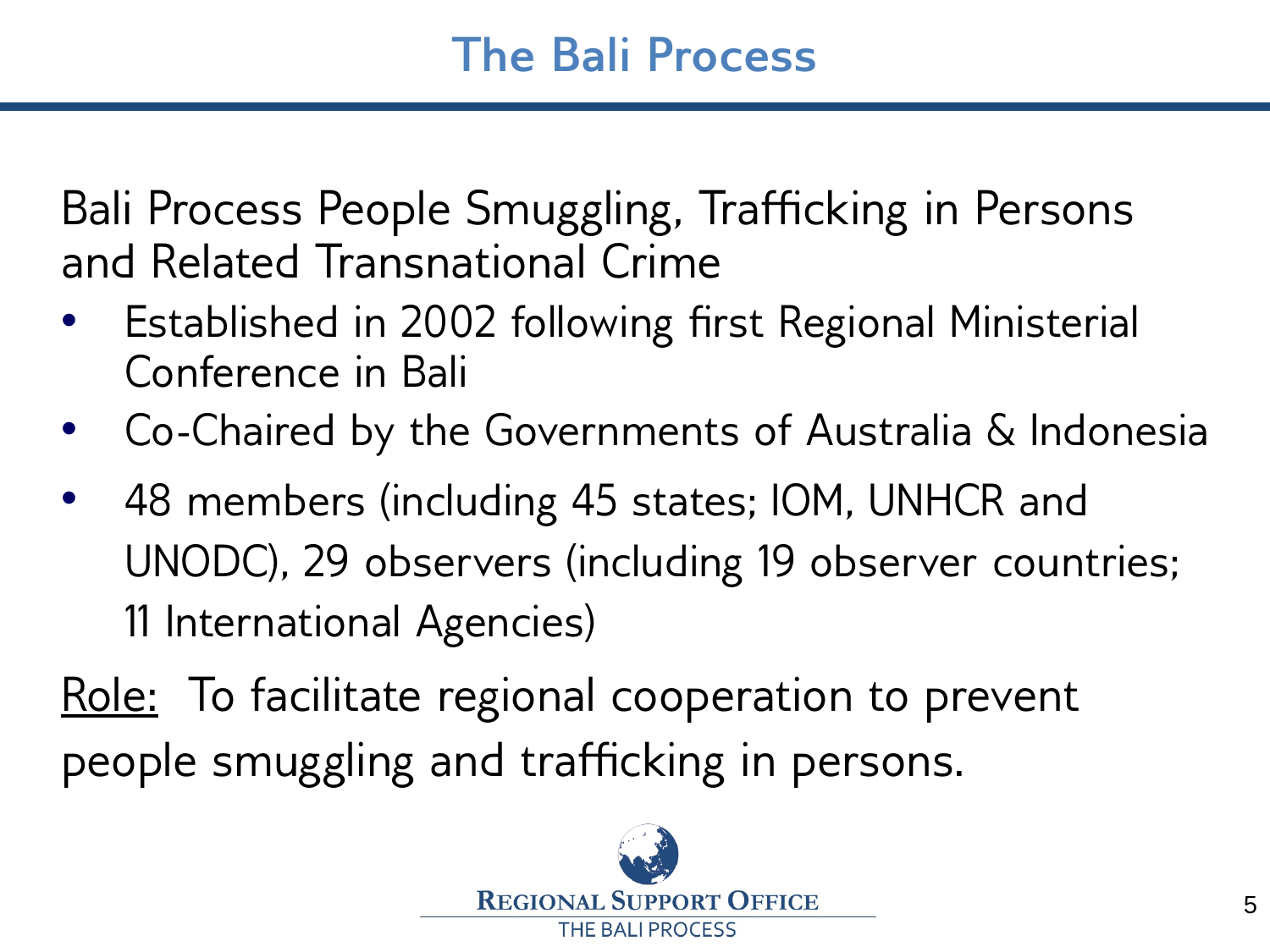

The Bali Process
Bali Process People Smuggling, Trafficking in Persons and Related Transnational Crime
Established in 2002 following first Regional Ministerial Conference in Bali
Co-Chaired by the Governments of Australia & Indonesia
48 members (including 45 states; IOM, UNHCR and UNODC), 29 observers (including 19 observer countries; 11 International Agencies)
Role:  To facilitate regional cooperation to prevent people smuggling and trafficking in persons.
5